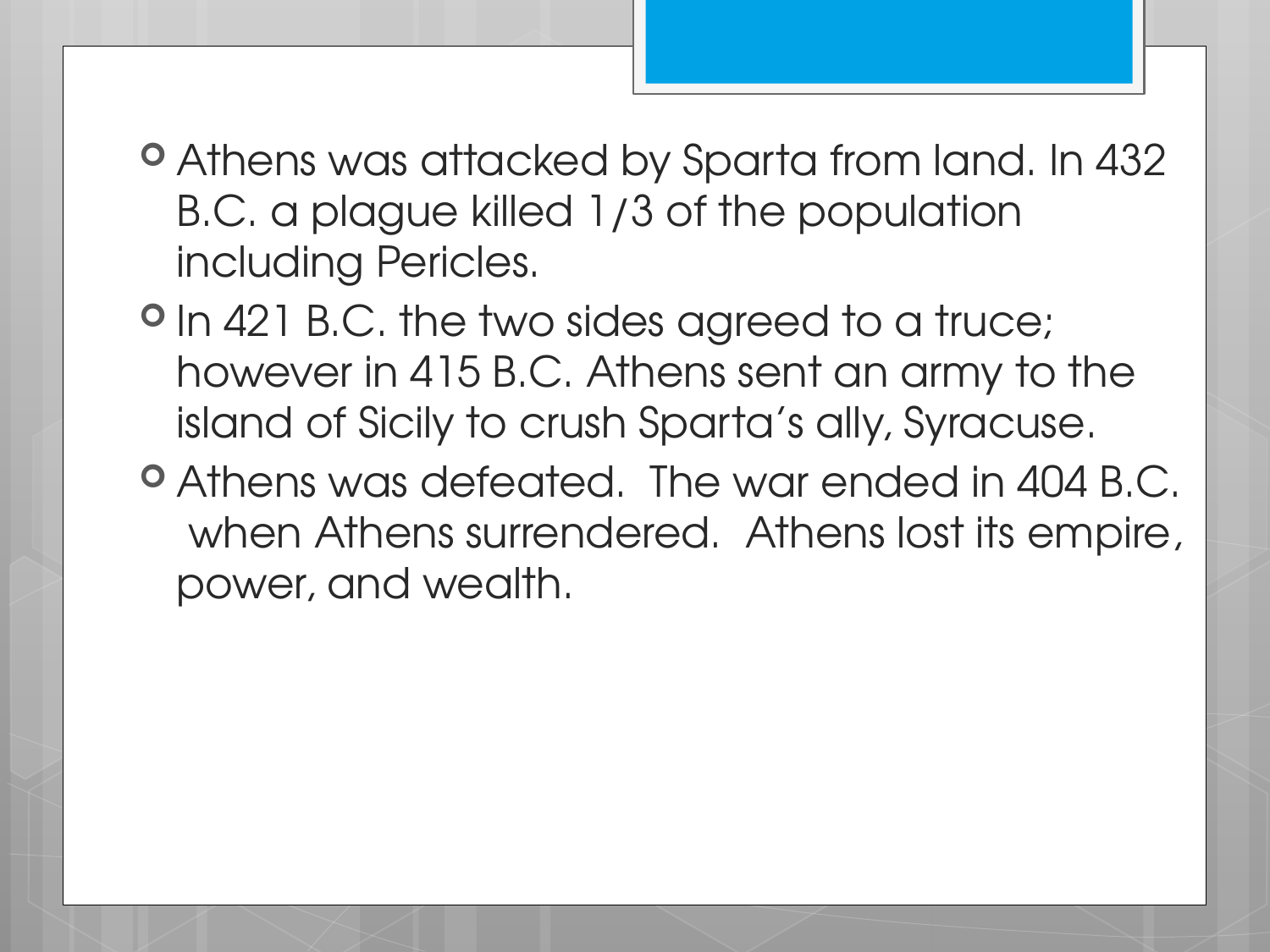

Athens was attacked by Sparta from land. In 432 B.C. a plague killed 1/3 of the population including Pericles.
In 421 B.C. the two sides agreed to a truce; however in 415 B.C. Athens sent an army to the island of Sicily to crush Sparta’s ally, Syracuse.
Athens was defeated.  The war ended in 404 B.C.  when Athens surrendered.  Athens lost its empire, power, and wealth.